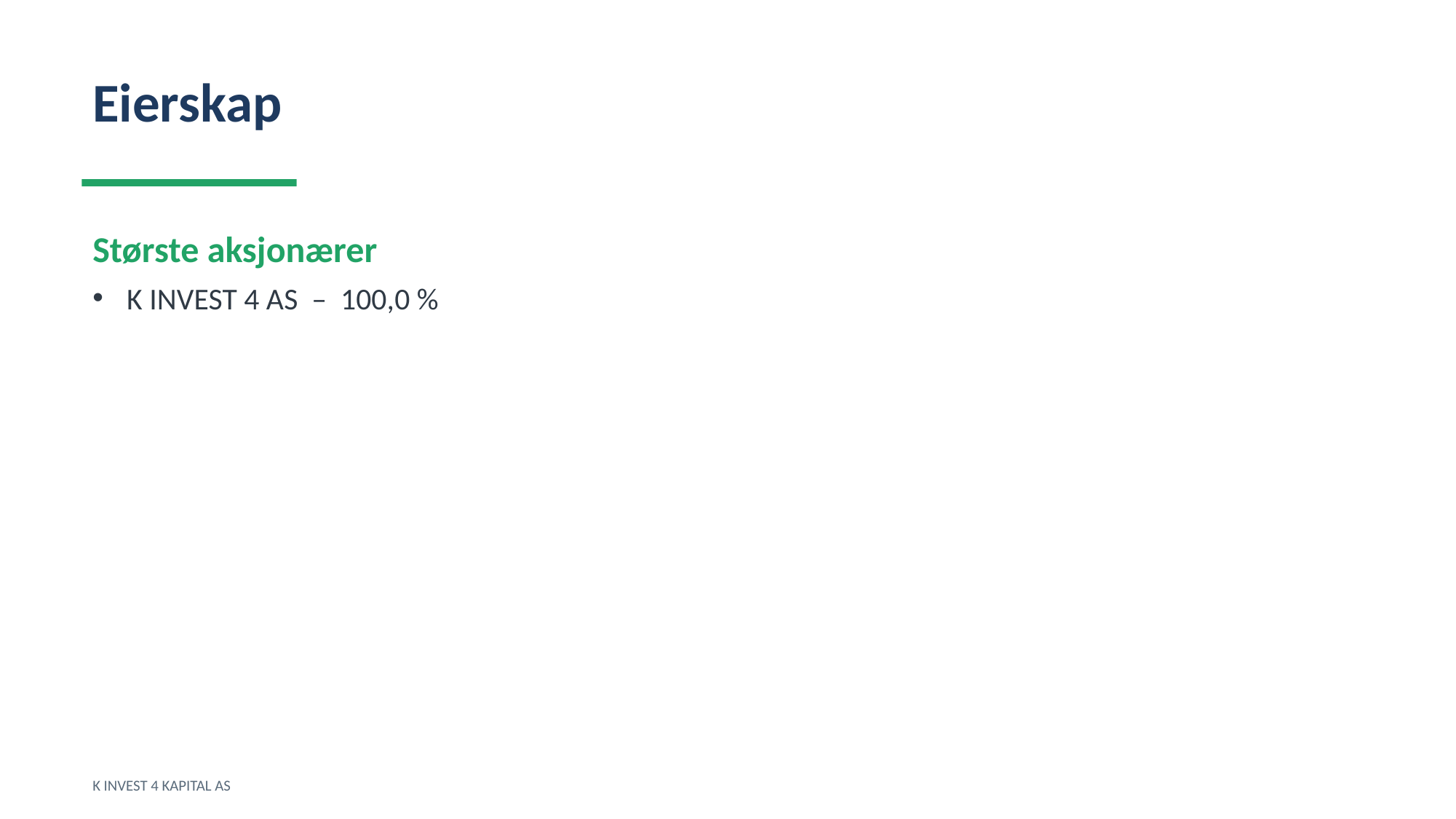

Eierskap

Største aksjonærer
K INVEST 4 AS  –  100,0 %
K INVEST 4 KAPITAL AS